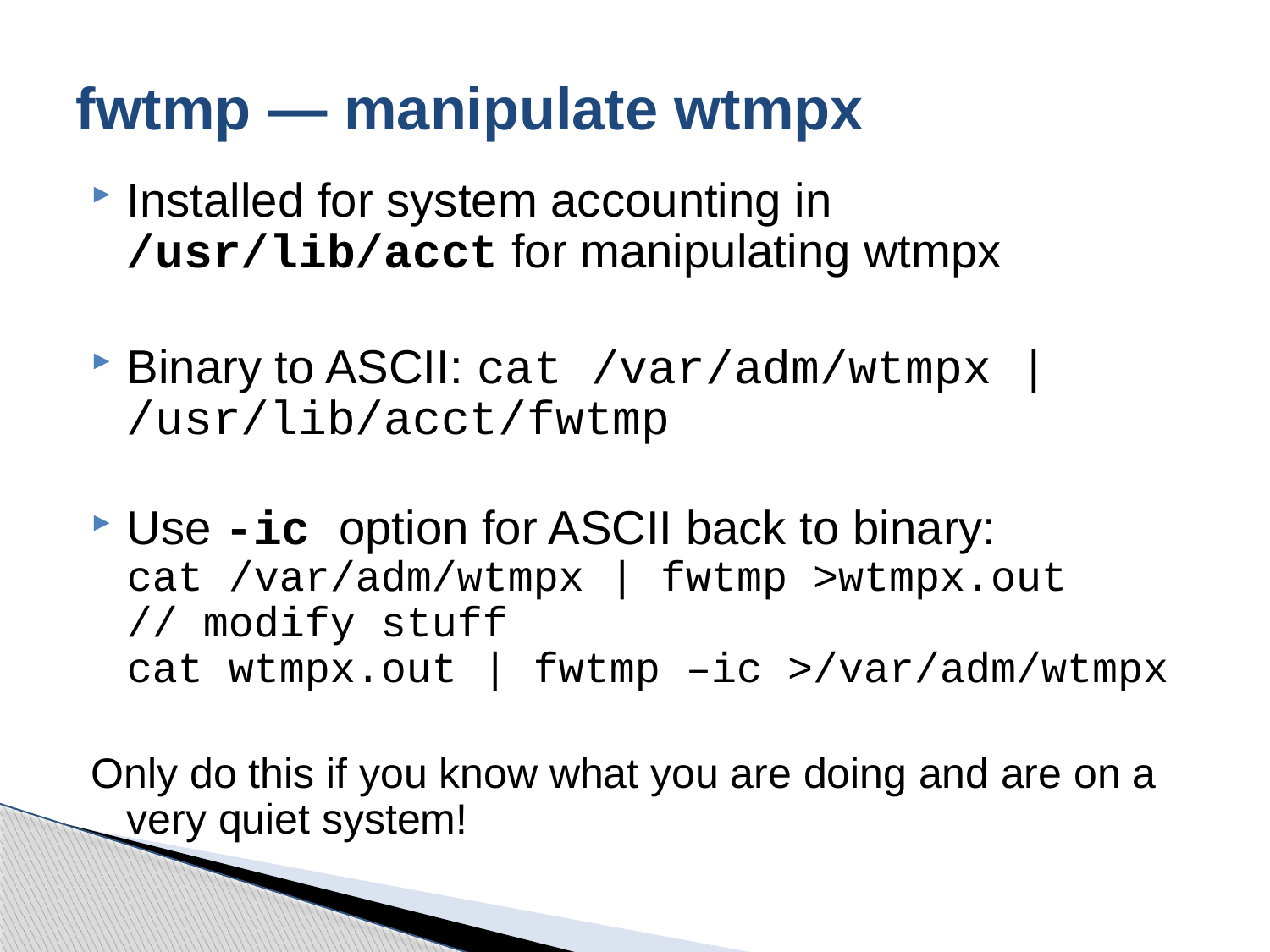

# fwtmp — manipulate wtmpx
Installed for system accounting in
/usr/lib/acct for manipulating wtmpx
Binary to ASCII: cat /var/adm/wtmpx | /usr/lib/acct/fwtmp
Use -ic option for ASCII back to binary:
cat /var/adm/wtmpx | fwtmp >wtmpx.out
// modify stuff
cat wtmpx.out | fwtmp –ic >/var/adm/wtmpx

Only do this if you know what you are doing and are on a very quiet system!